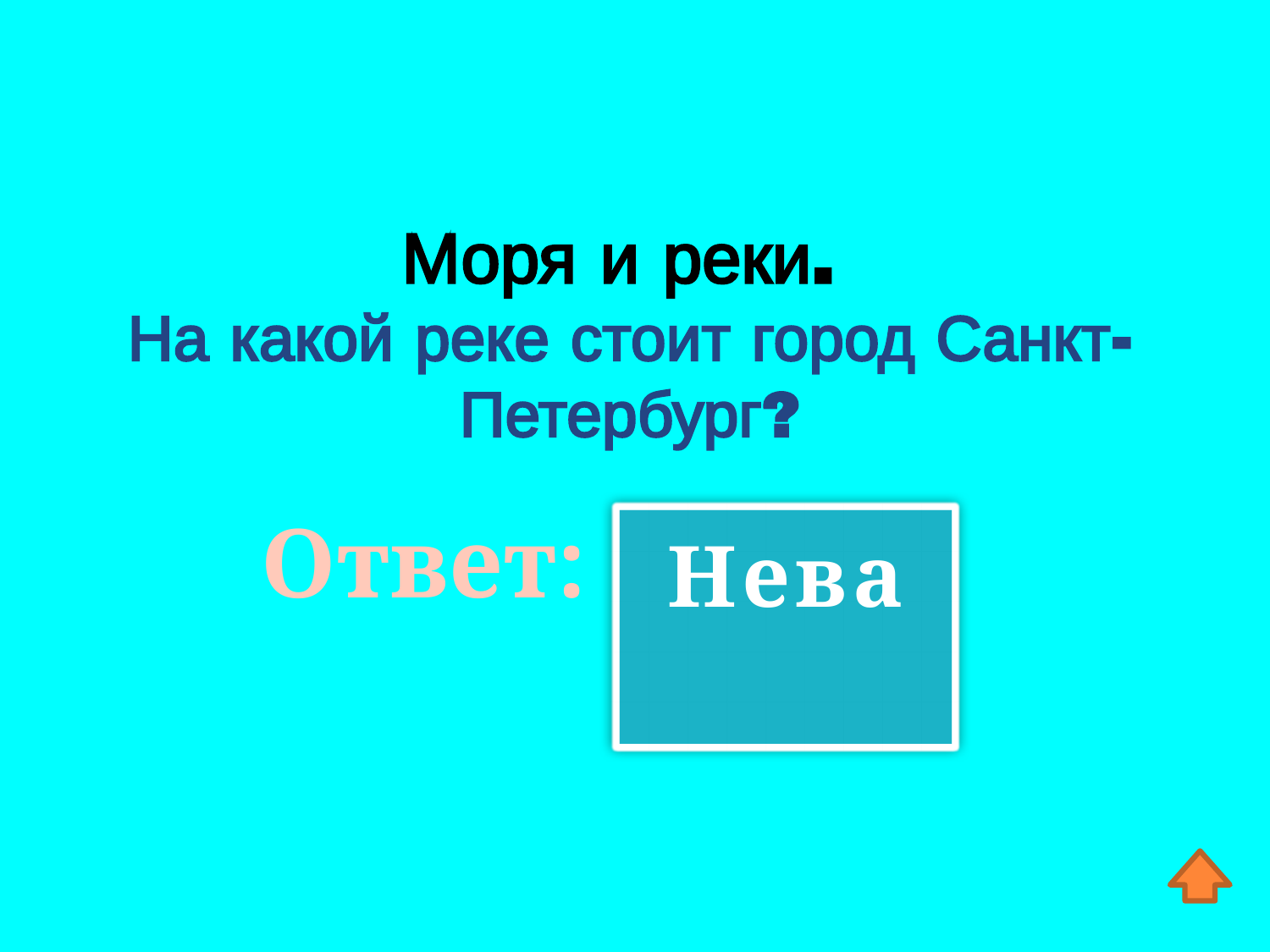

Моря и реки.
На какой реке стоит город Санкт-Петербург?

Ответ:

Нева